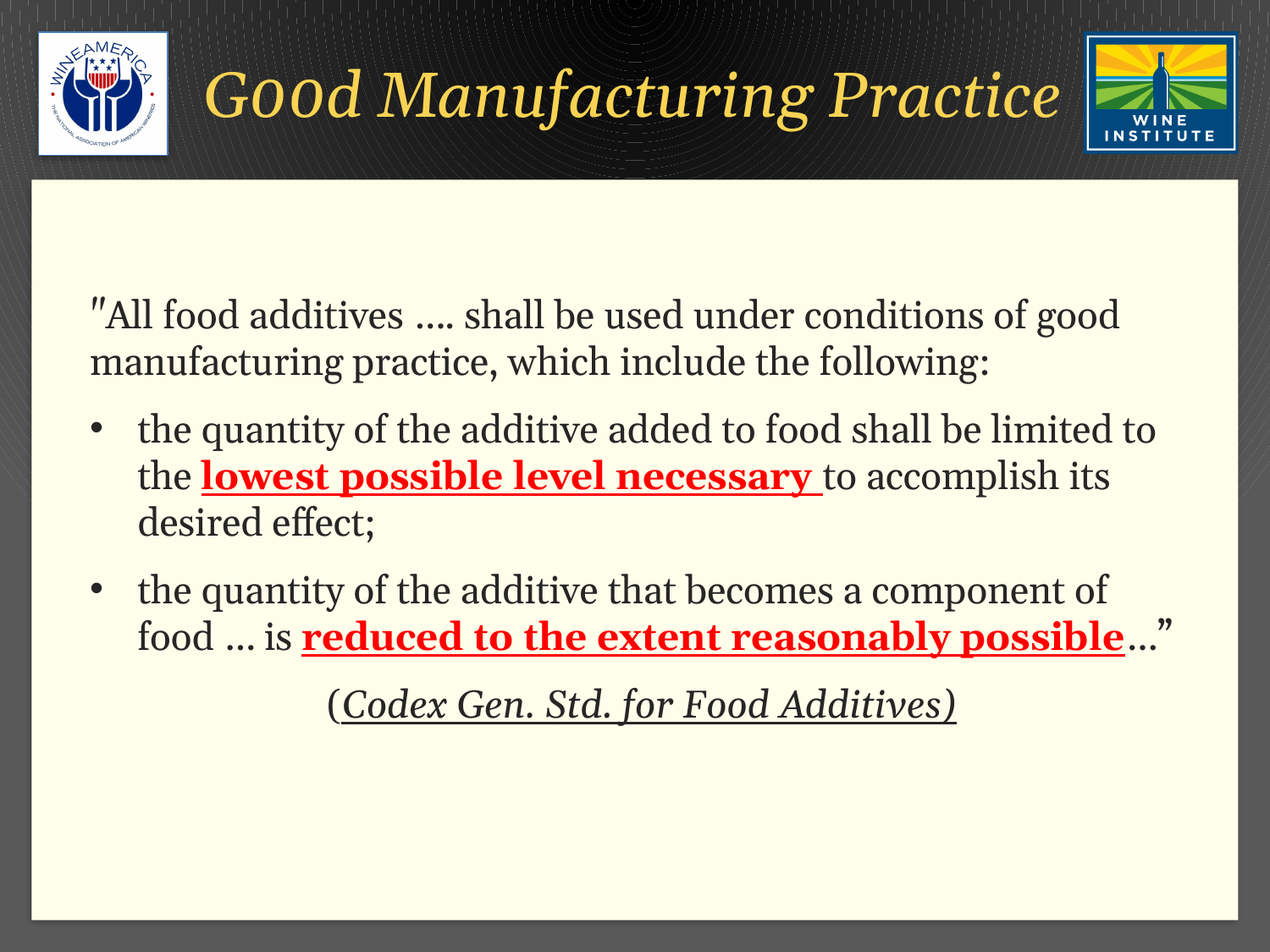

# G00d Manufacturing Practice
"All food additives …. shall be used under conditions of good manufacturing practice, which include the following:
the quantity of the additive added to food shall be limited to the lowest possible level necessary to accomplish its desired effect;
the quantity of the additive that becomes a component of food … is reduced to the extent reasonably possible…”
(Codex Gen. Std. for Food Additives)